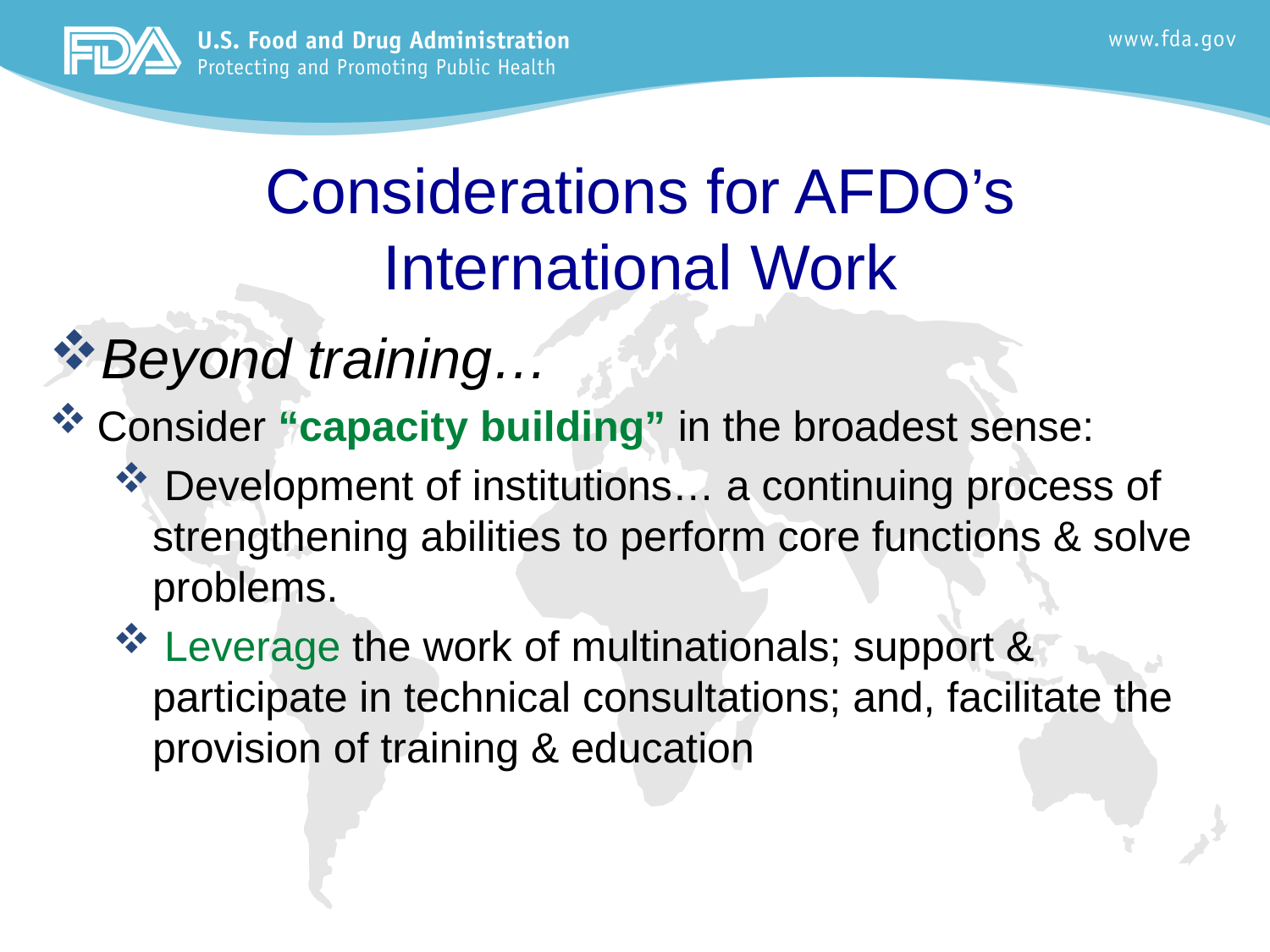

# Considerations for AFDO’s International Work
Beyond training…
Consider “capacity building” in the broadest sense:
 Development of institutions… a continuing process of strengthening abilities to perform core functions & solve problems.
 Leverage the work of multinationals; support & participate in technical consultations; and, facilitate the provision of training & education